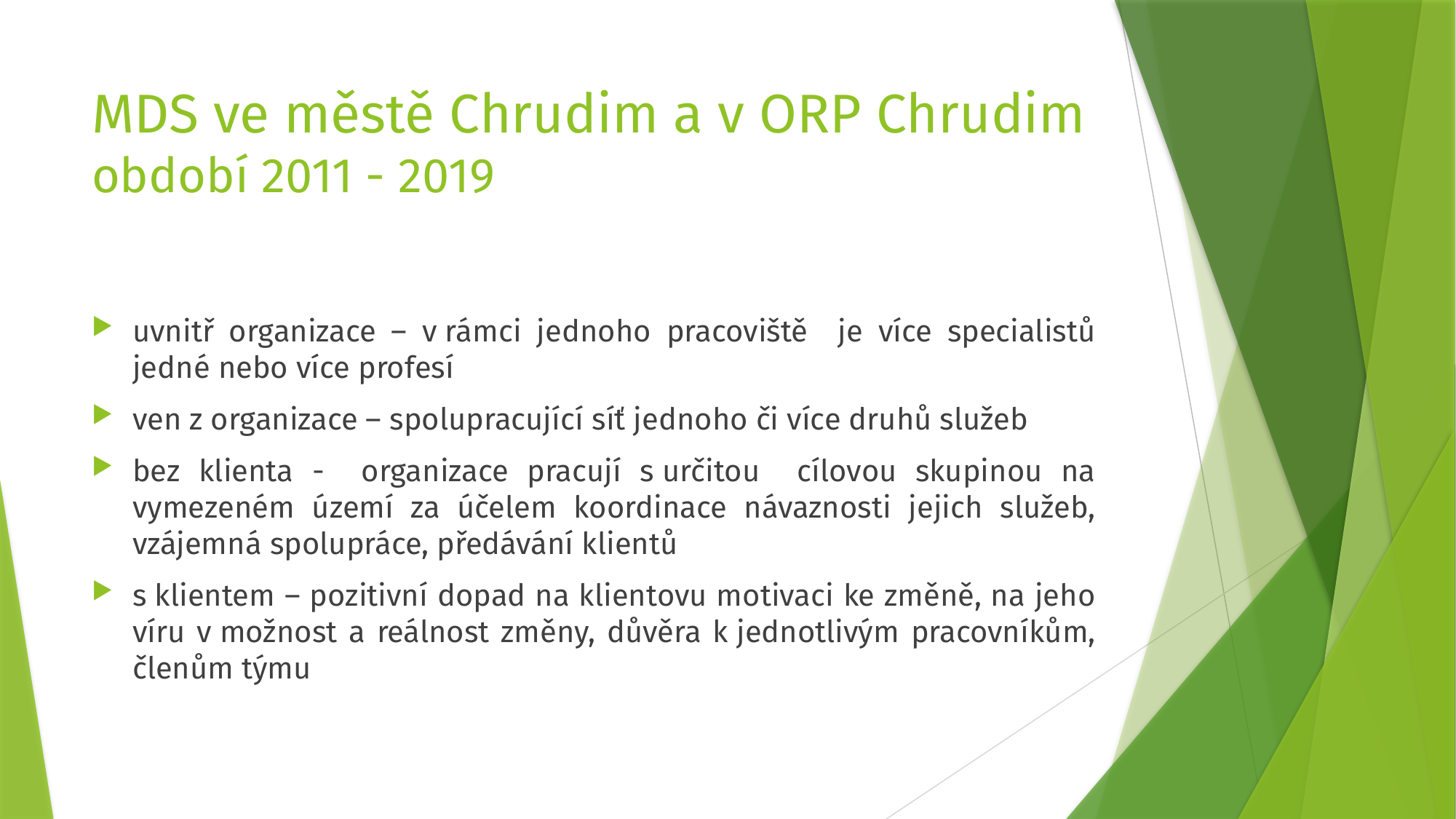

# MDS ve městě Chrudim a v ORP Chrudim období 2011 - 2019

uvnitř organizace – v rámci jednoho pracoviště  je více specialistů jedné nebo více profesí
ven z organizace – spolupracující síť jednoho či více druhů služeb
bez klienta -  organizace pracují s určitou  cílovou skupinou na vymezeném území za účelem koordinace návaznosti jejich služeb, vzájemná spolupráce, předávání klientů
s klientem – pozitivní dopad na klientovu motivaci ke změně, na jeho víru v možnost a reálnost změny, důvěra k jednotlivým pracovníkům, členům týmu